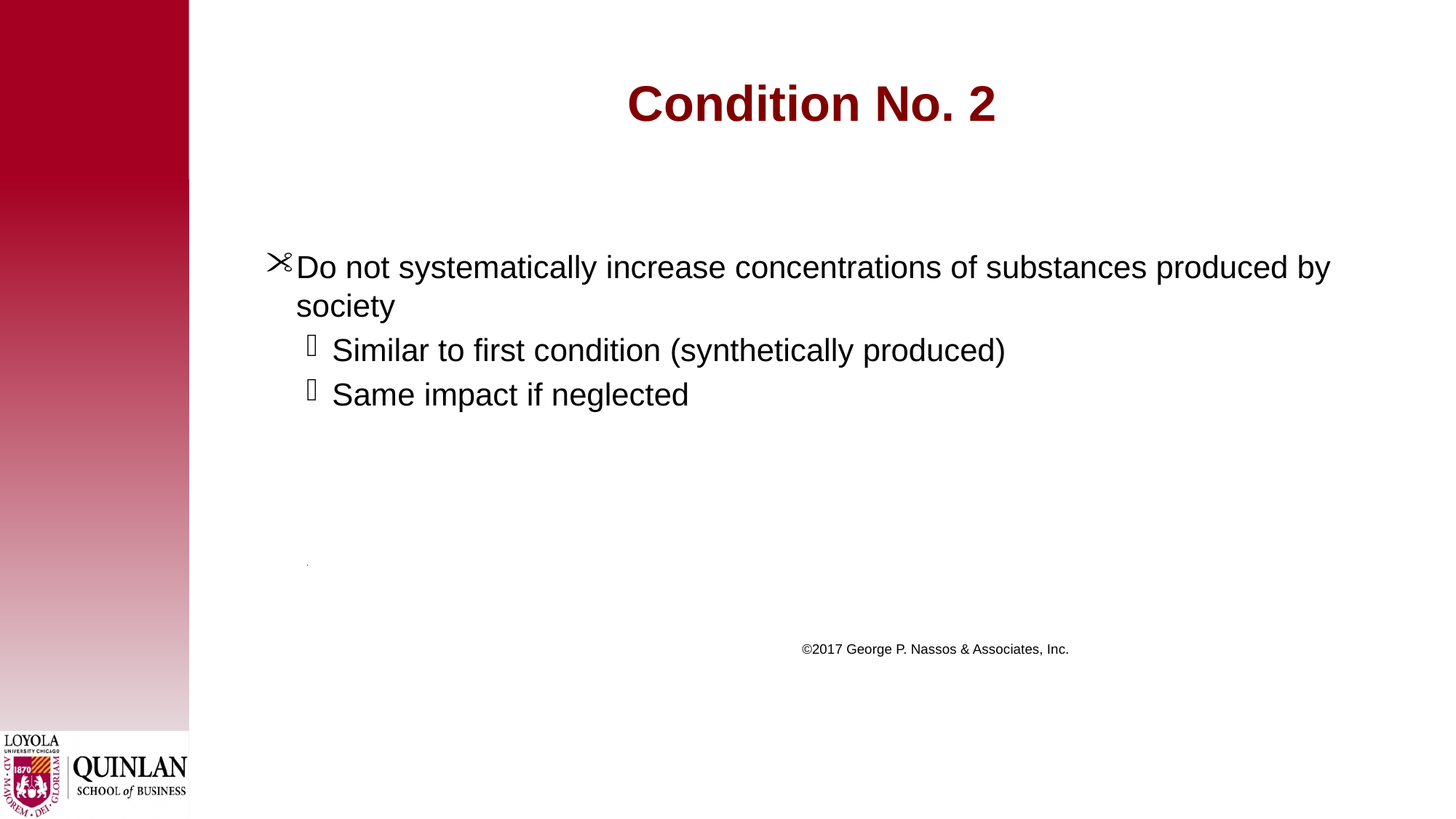

# Condition No. 2

Do not systematically increase concentrations of substances produced by society
Similar to first condition (synthetically produced)
Same impact if neglected

.

 ©2017 George P. Nassos & Associates, Inc.